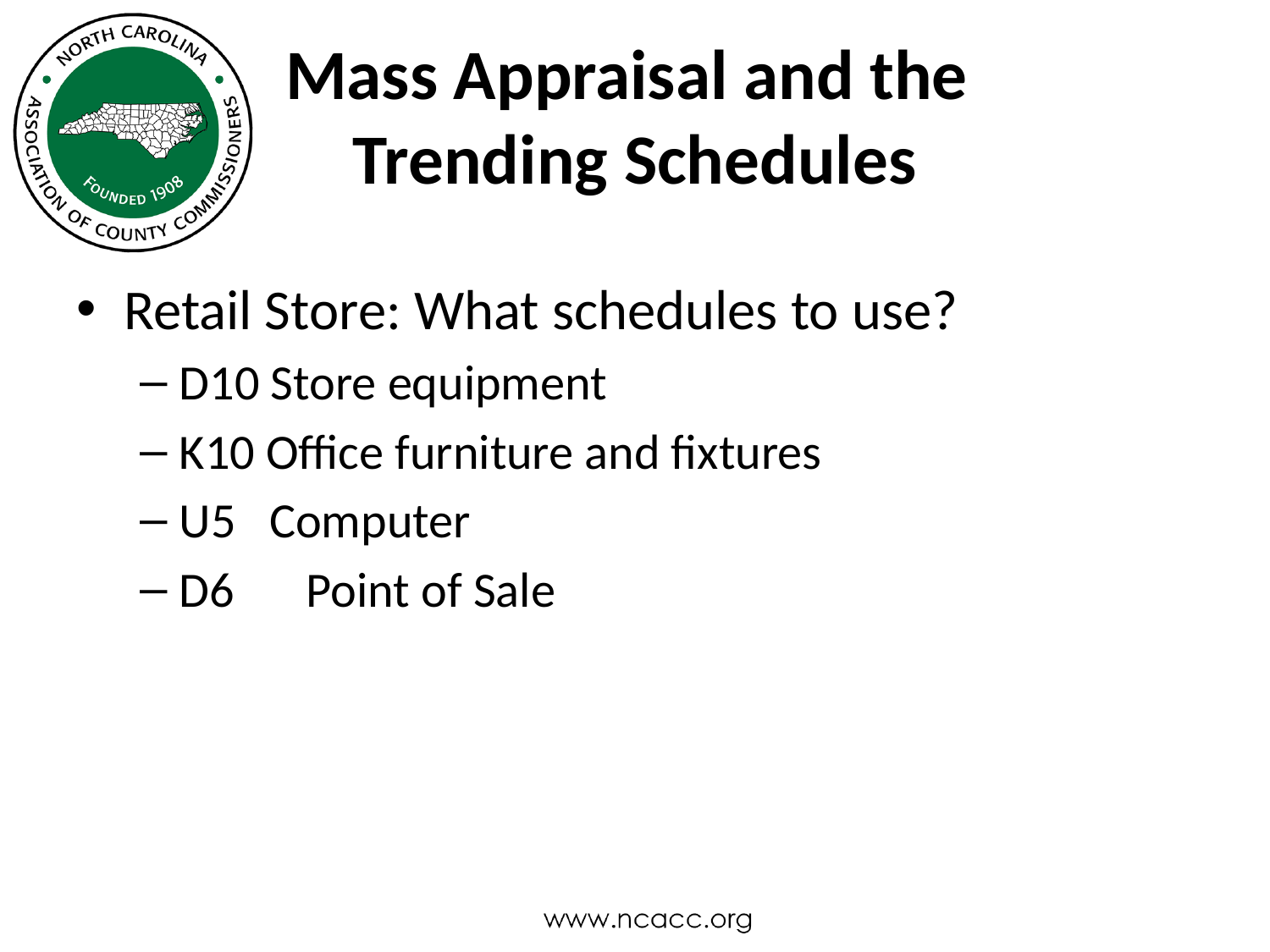

# Mass Appraisal and the Trending Schedules
Retail Store: What schedules to use?
D10 Store equipment
K10 Office furniture and fixtures
U5   Computer
D6	Point of Sale